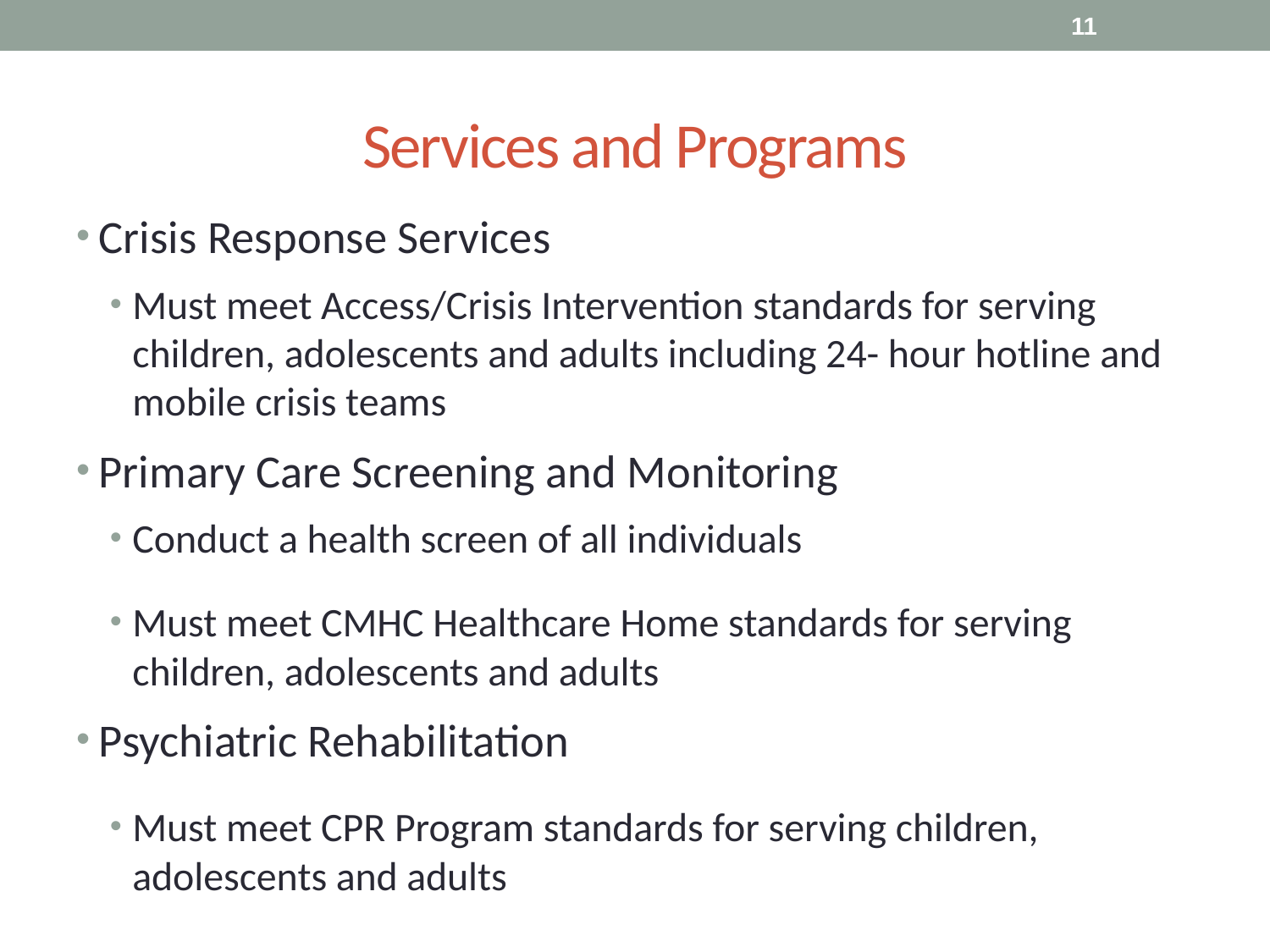

11
# Services and Programs
Crisis Response Services

Must meet Access/Crisis Intervention standards for serving children, adolescents and adults including 24- hour hotline and mobile crisis teams

Primary Care Screening and Monitoring

Conduct a health screen of all individuals

Must meet CMHC Healthcare Home standards for serving children, adolescents and adults

Psychiatric Rehabilitation

Must meet CPR Program standards for serving children, adolescents and adults